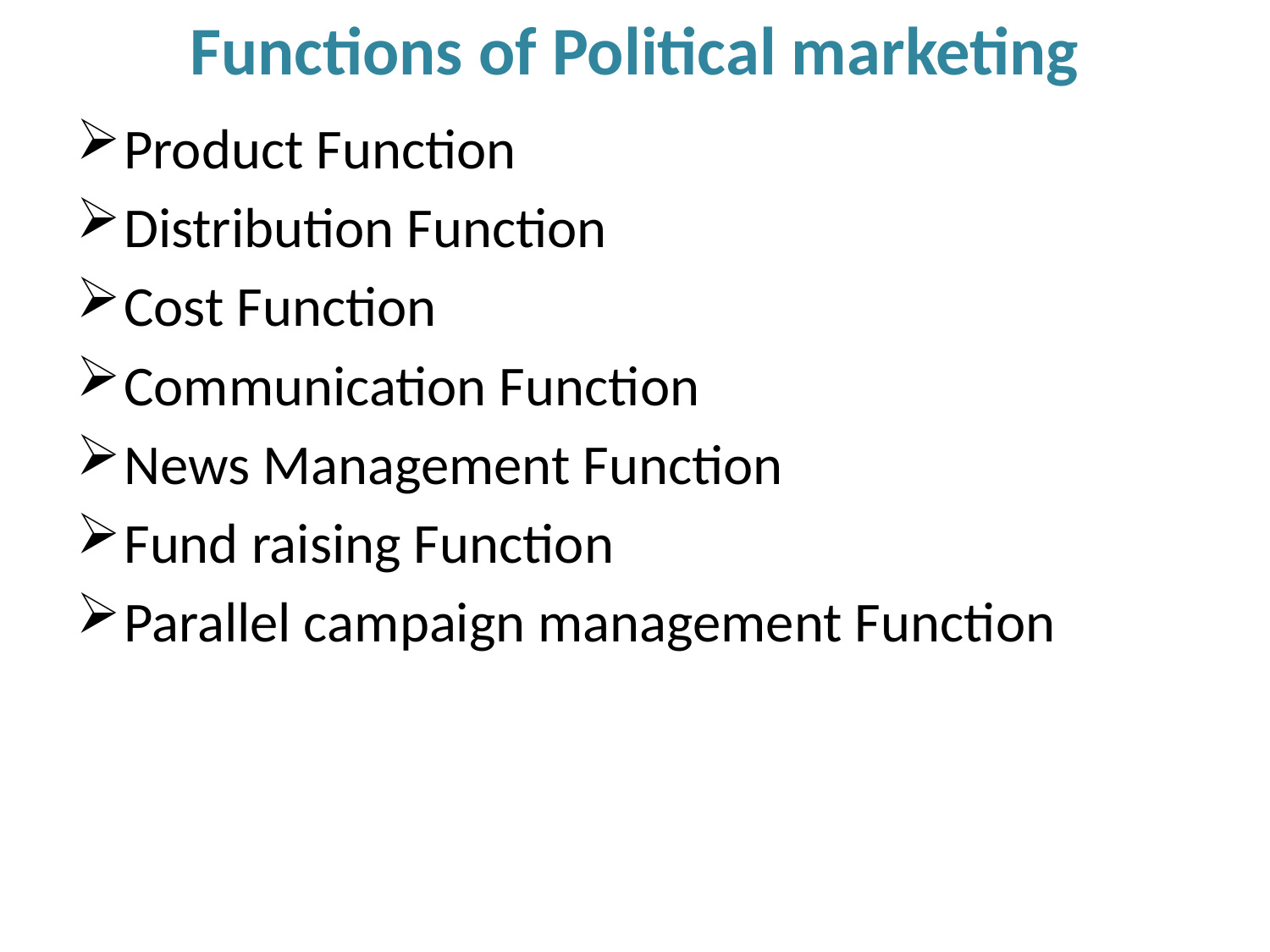

# Functions of Political marketing
Product Function
Distribution Function
Cost Function
Communication Function
News Management Function
Fund raising Function
Parallel campaign management Function